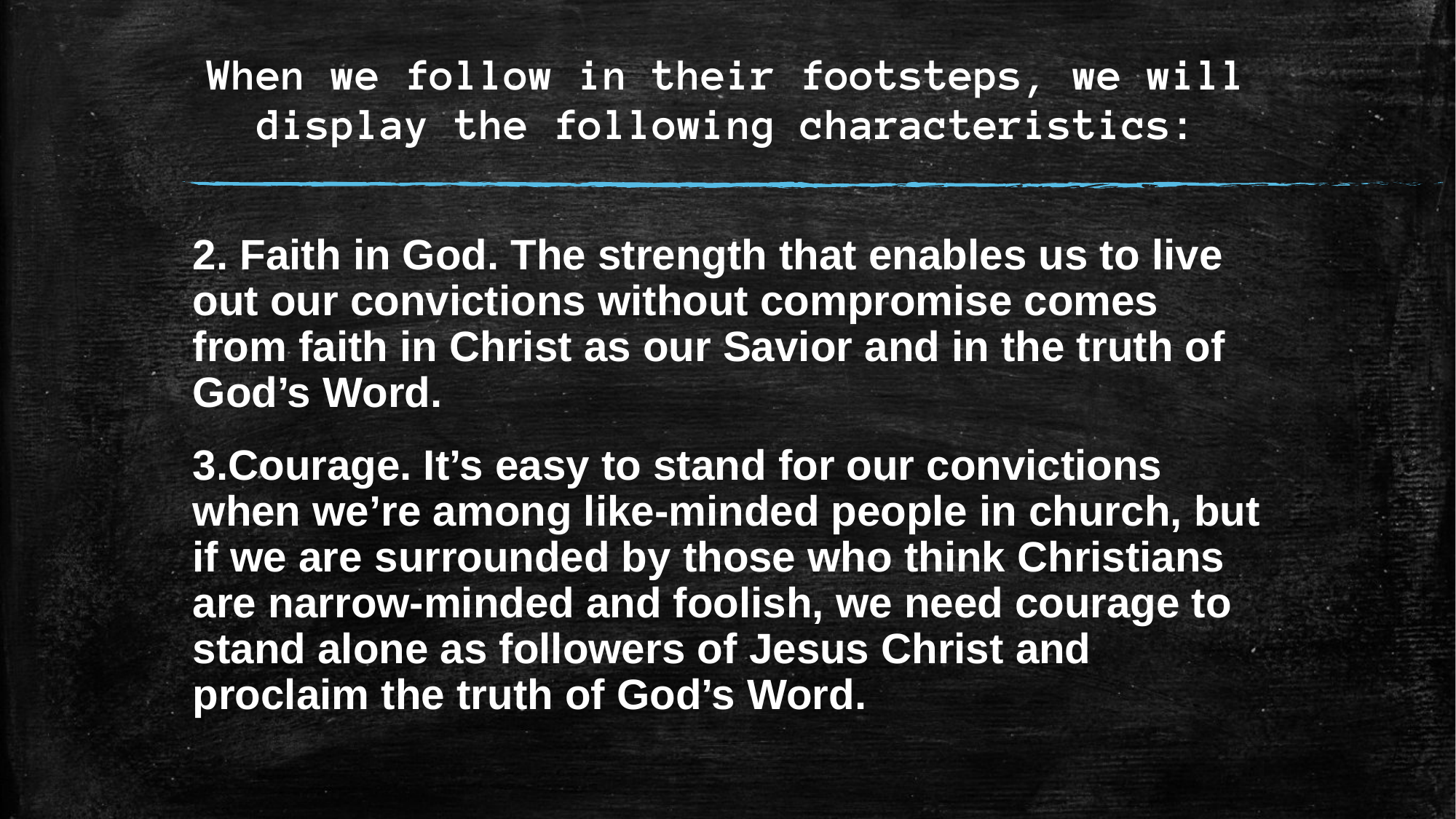

# When we follow in their footsteps, we will display the following characteristics:
2. Faith in God. The strength that enables us to live out our convictions without compromise comes from faith in Christ as our Savior and in the truth of God’s Word.
3.Courage. It’s easy to stand for our convictions when we’re among like-minded people in church, but if we are surrounded by those who think Christians are narrow-minded and foolish, we need courage to stand alone as followers of Jesus Christ and proclaim the truth of God’s Word.